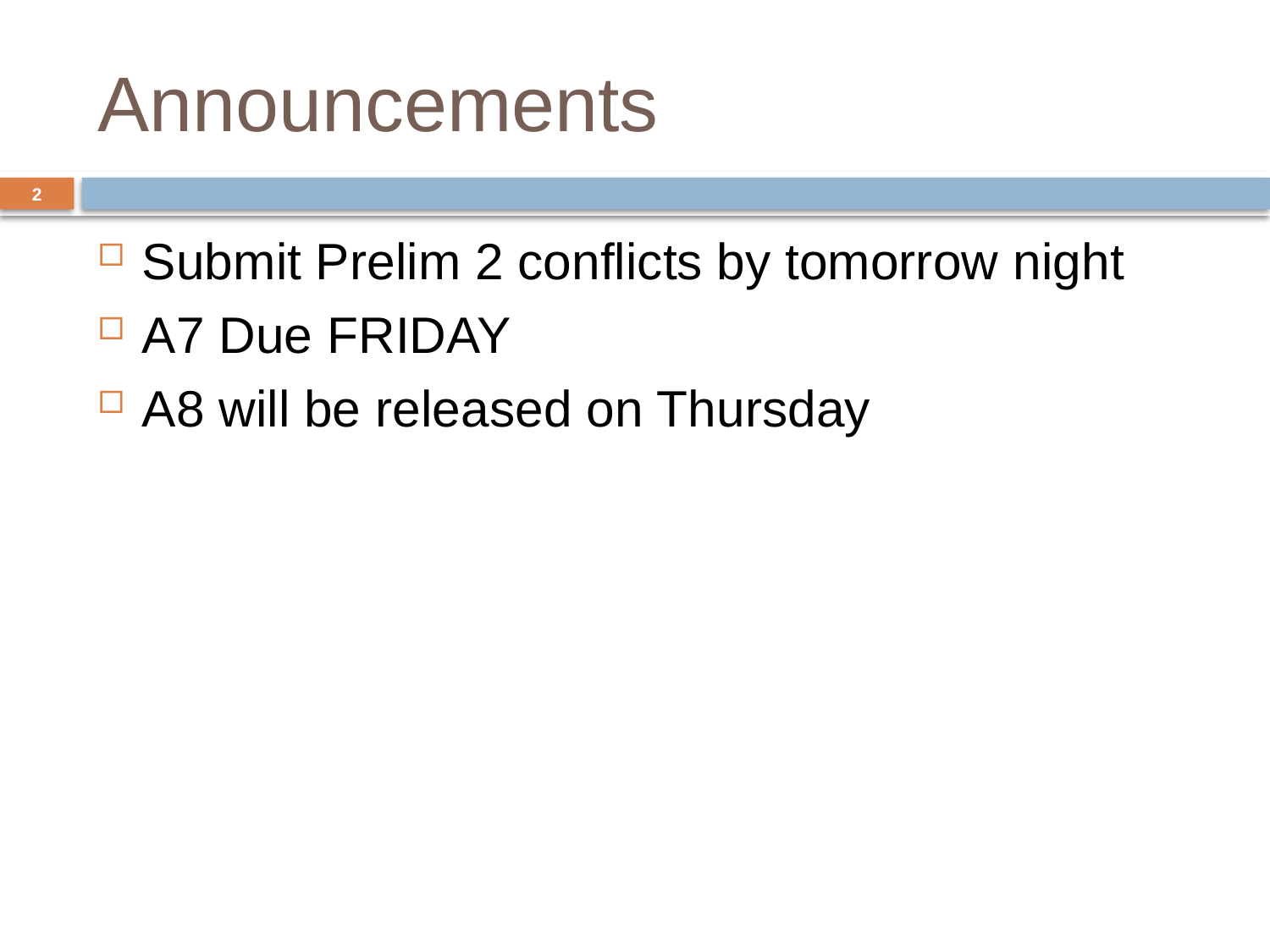

# Announcements
2
Submit Prelim 2 conflicts by tomorrow night
A7 Due FRIDAY
A8 will be released on Thursday